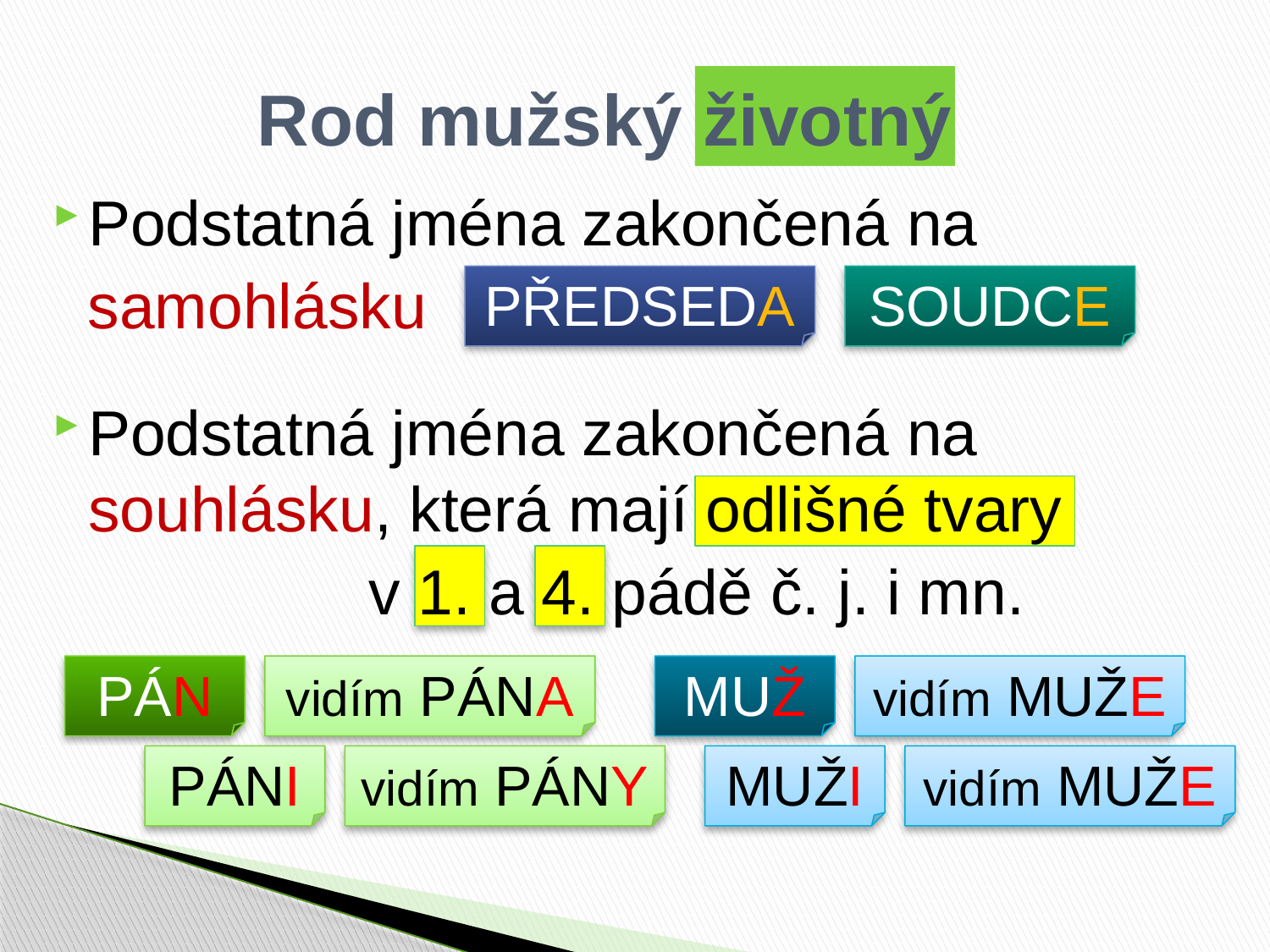

# Rod mužský životný

Podstatná jména zakončená na
  samohlásku
PŘEDSEDA
SOUDCE
Podstatná jména zakončená na souhlásku, která mají odlišné tvary
                  v 1. a 4. pádě č. j. i mn.

PÁN
vidím PÁNA
MUŽ
vidím MUŽE
PÁNI
vidím PÁNY
MUŽI
vidím MUŽE